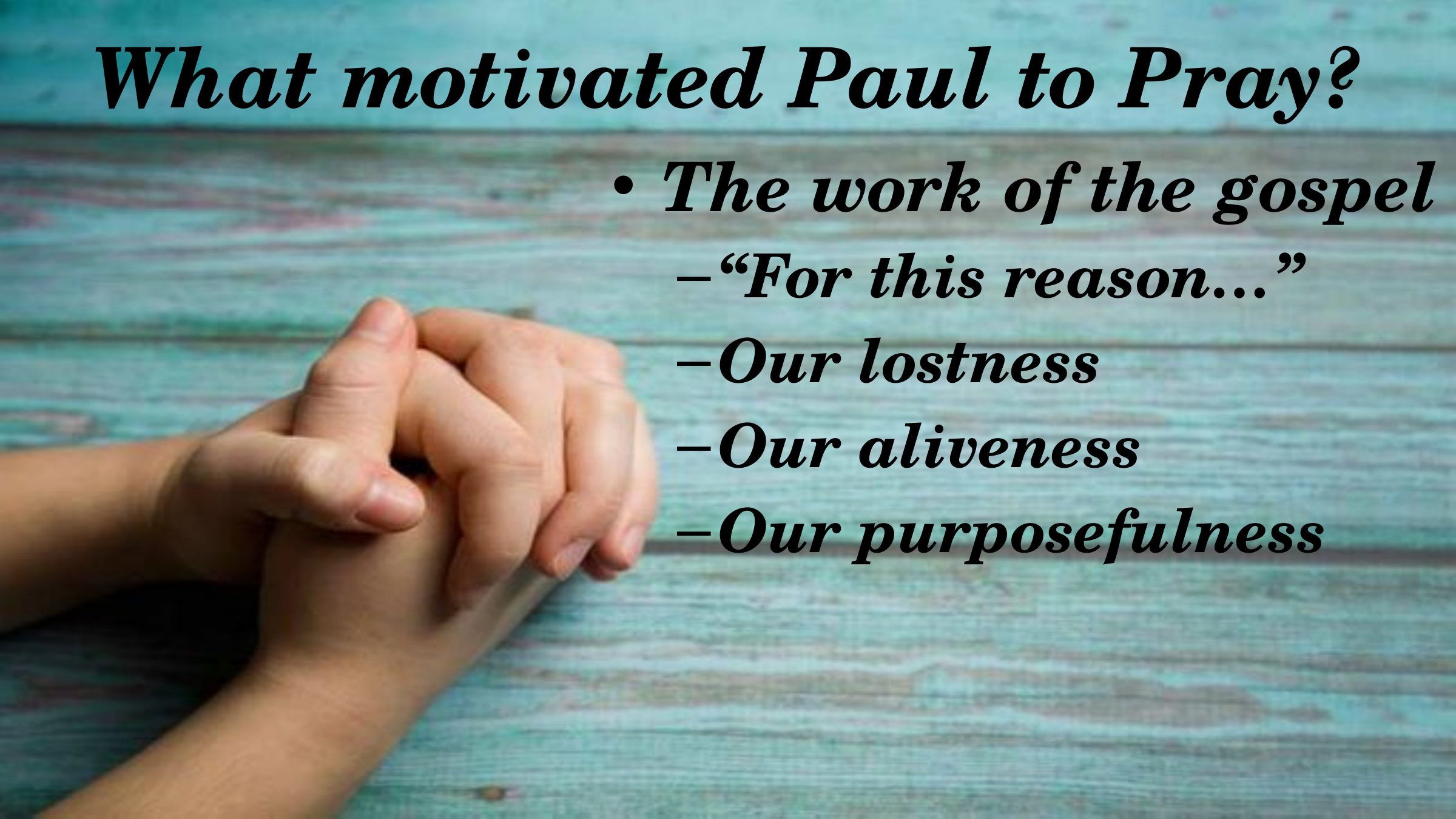

# What motivated Paul to Pray?
The work of the gospel
“For this reason…”
Our lostness
Our aliveness
Our purposefulness